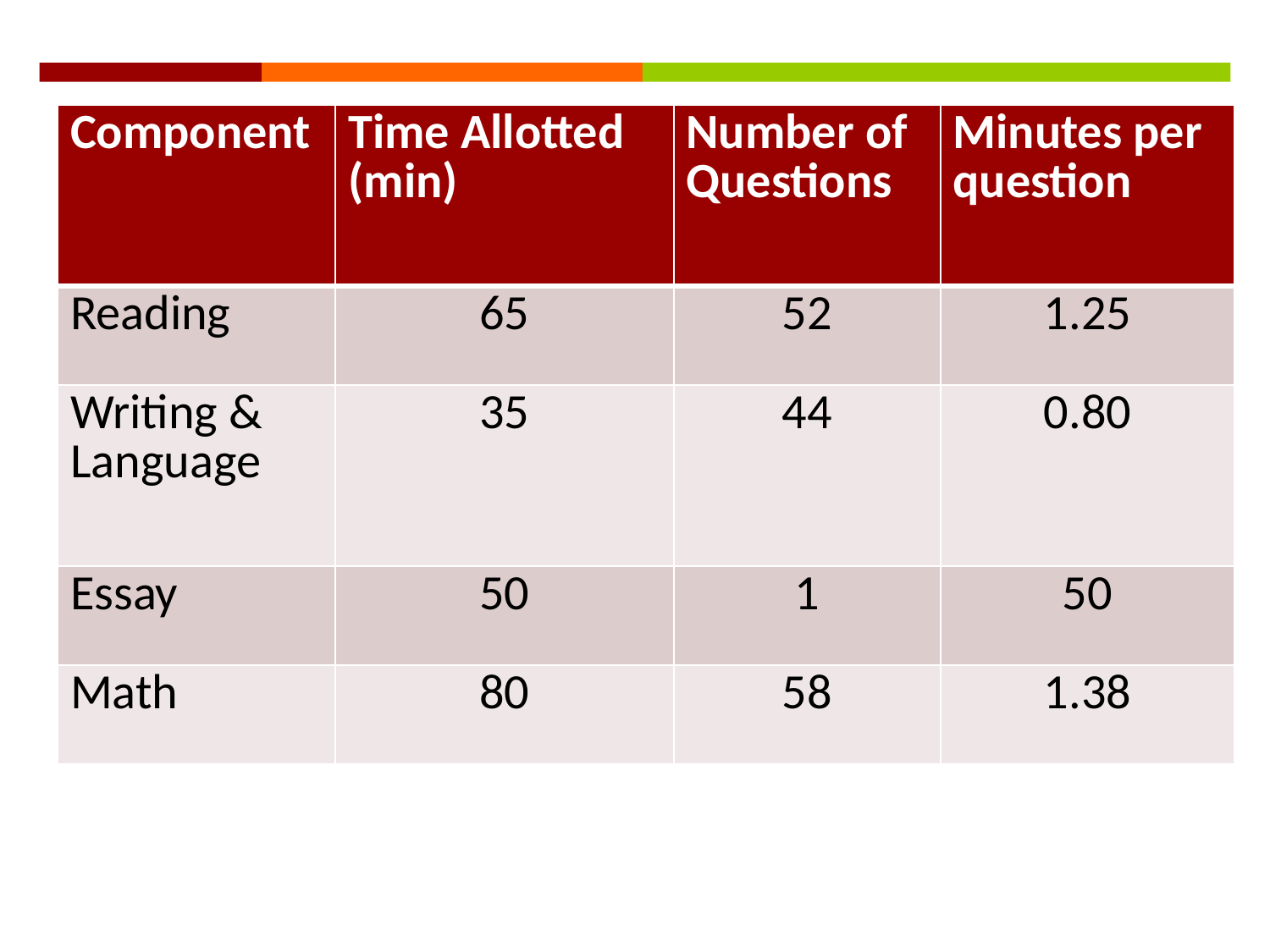

| Component | Time Allotted (min) | Number of Questions | Minutes per question |
| --- | --- | --- | --- |
| Reading | 65 | 52 | 1.25 |
| Writing & Language | 35 | 44 | 0.80 |
| Essay | 50 | 1 | 50 |
| Math | 80 | 58 | 1.38 |